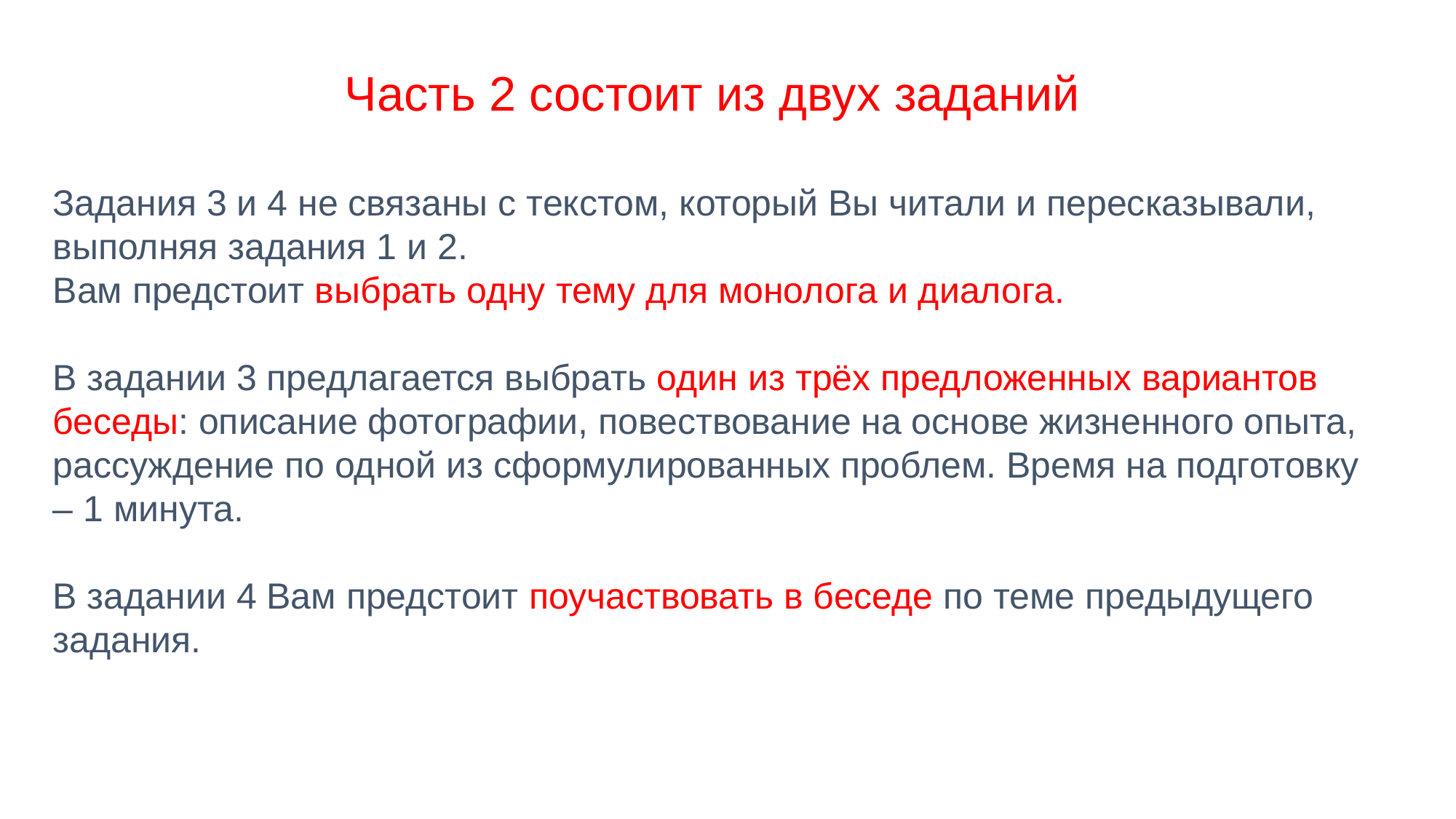

Часть 2 состоит из двух заданий

Задания 3 и 4 не связаны с текстом, который Вы читали и пересказывали, выполняя задания 1 и 2.
Вам предстоит выбрать одну тему для монолога и диалога.

В задании 3 предлагается выбрать один из трёх предложенных вариантов беседы: описание фотографии, повествование на основе жизненного опыта, рассуждение по одной из сформулированных проблем. Время на подготовку – 1 минута.

В задании 4 Вам предстоит поучаствовать в беседе по теме предыдущего задания.